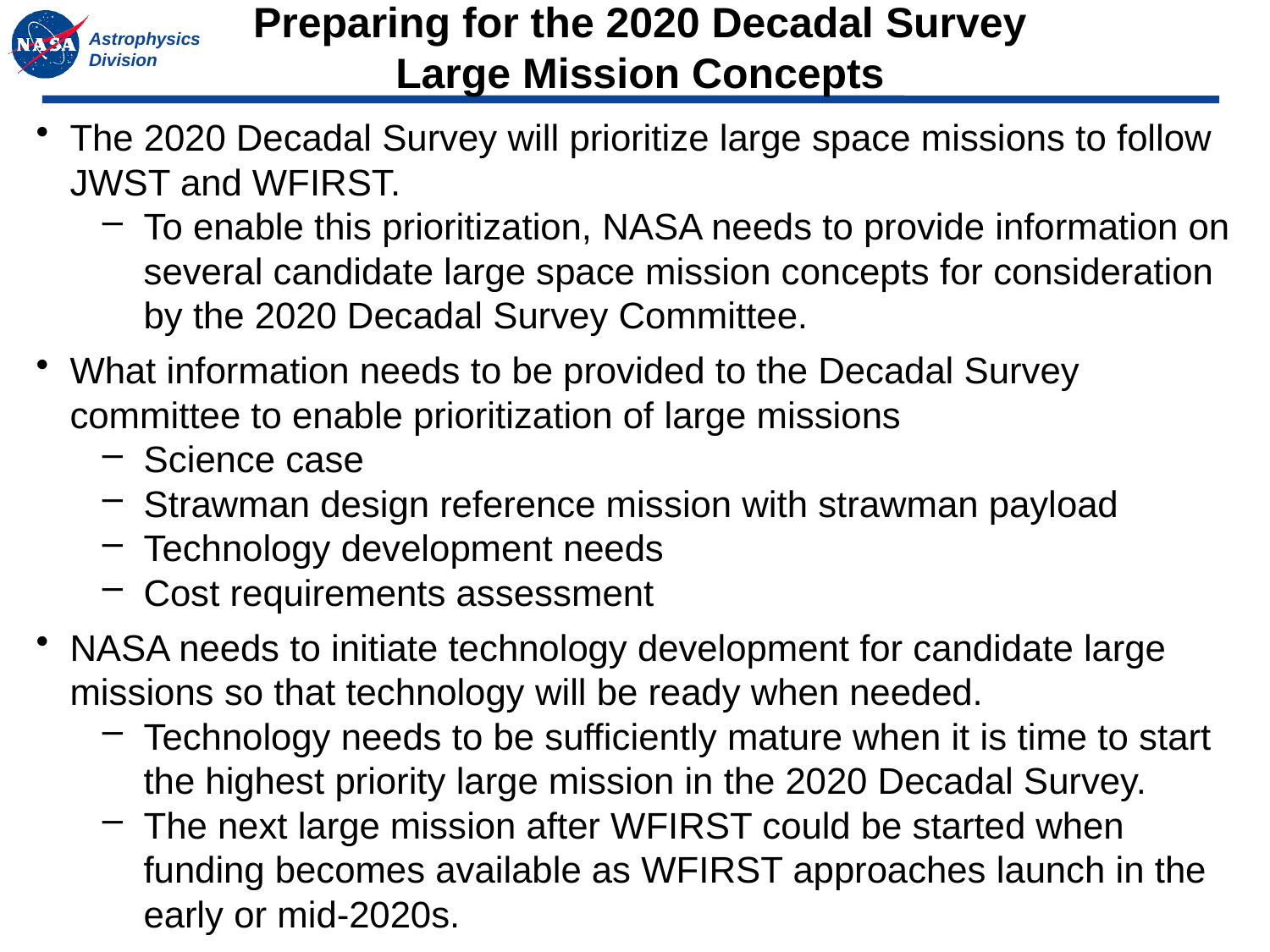

# Preparing for the 2020 Decadal Survey Large Mission Concepts
The 2020 Decadal Survey will prioritize large space missions to follow JWST and WFIRST.
To enable this prioritization, NASA needs to provide information on several candidate large space mission concepts for consideration by the 2020 Decadal Survey Committee.
What information needs to be provided to the Decadal Survey committee to enable prioritization of large missions
Science case
Strawman design reference mission with strawman payload
Technology development needs
Cost requirements assessment
NASA needs to initiate technology development for candidate large missions so that technology will be ready when needed.
Technology needs to be sufficiently mature when it is time to start the highest priority large mission in the 2020 Decadal Survey.
The next large mission after WFIRST could be started when funding becomes available as WFIRST approaches launch in the early or mid-2020s.